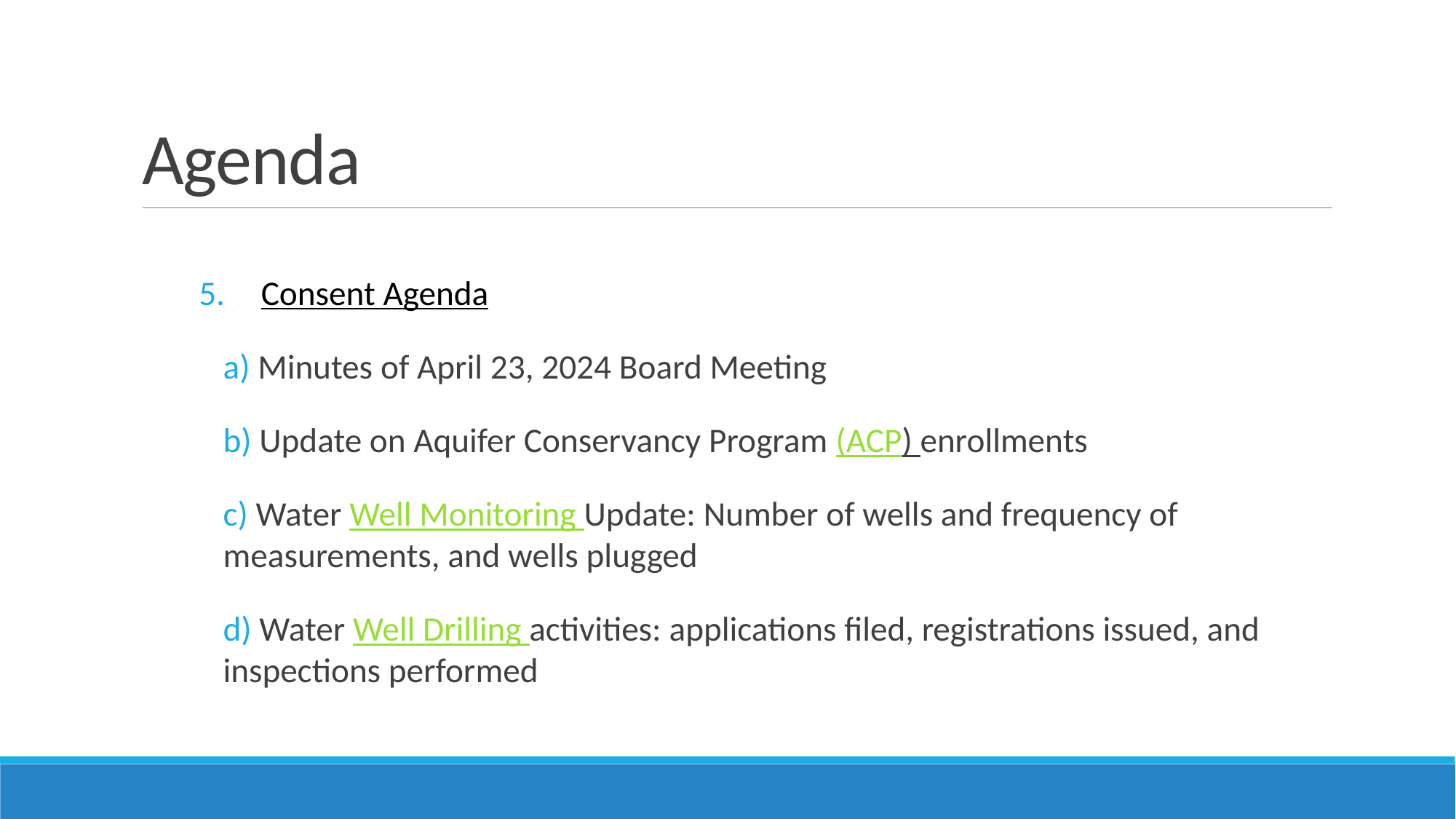

# Agenda
Consent Agenda
a) Minutes of April 23, 2024 Board Meeting
b) Update on Aquifer Conservancy Program (ACP) enrollments
c) Water Well Monitoring Update: Number of wells and frequency of measurements, and wells plugged
d) Water Well Drilling activities: applications filed, registrations issued, and inspections performed